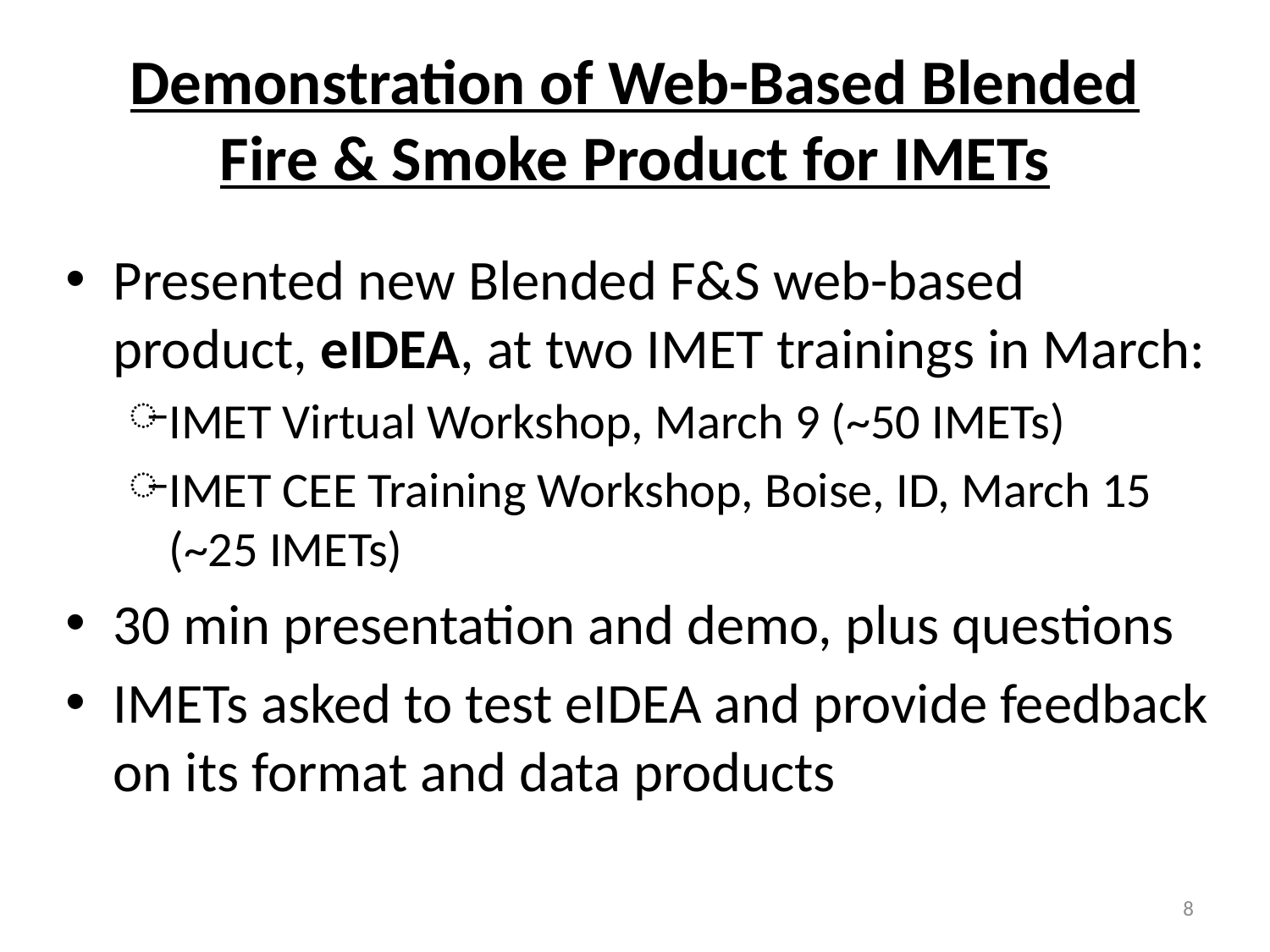

# Demonstration of Web-Based Blended Fire & Smoke Product for IMETs
Presented new Blended F&S web-based product, eIDEA, at two IMET trainings in March:
IMET Virtual Workshop, March 9 (~50 IMETs)
IMET CEE Training Workshop, Boise, ID, March 15 (~25 IMETs)
30 min presentation and demo, plus questions
IMETs asked to test eIDEA and provide feedback on its format and data products
8